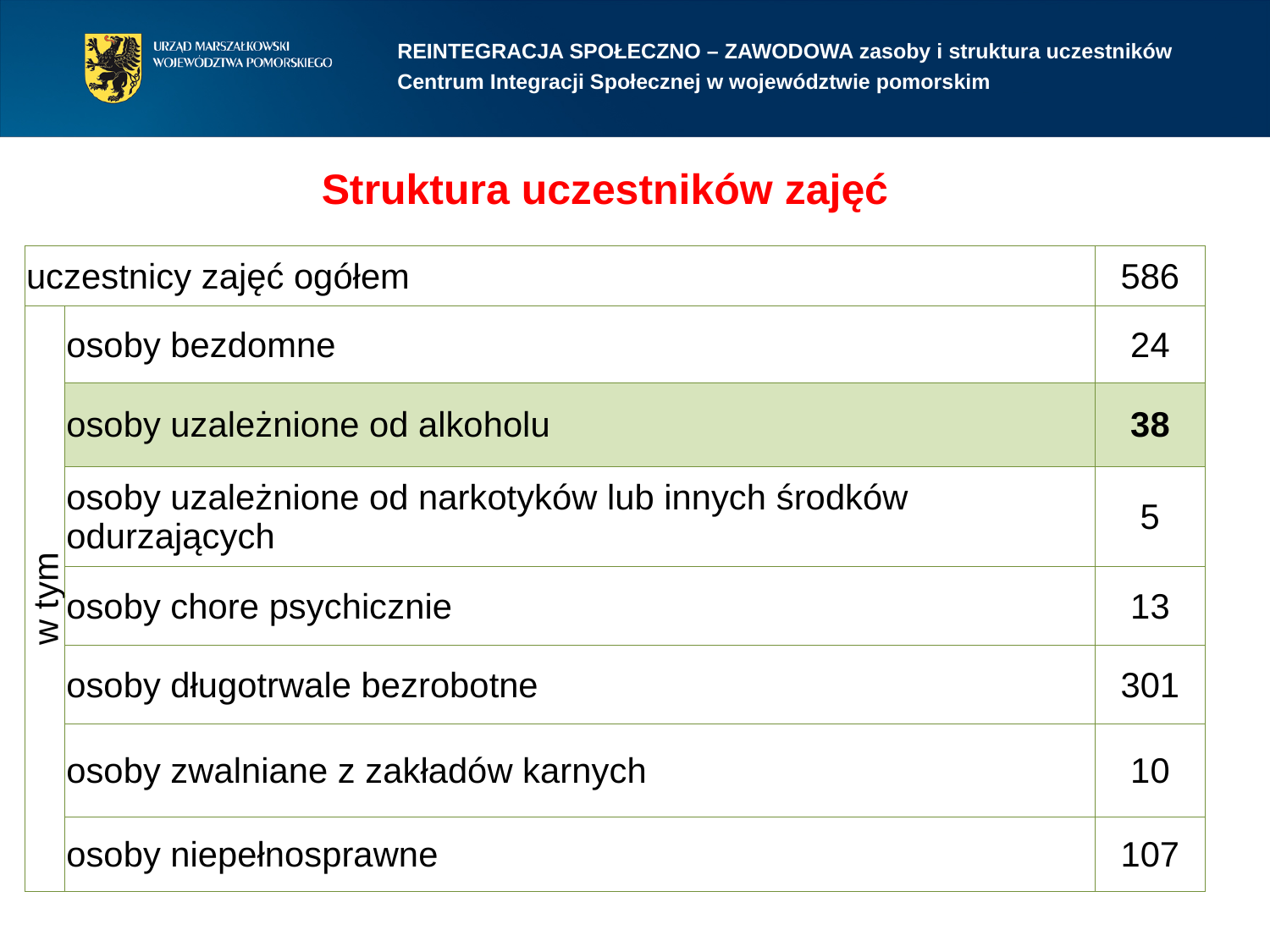

REINTEGRACJA SPOŁECZNO – ZAWODOWA zasoby i struktura uczestników
Centrum Integracji Społecznej w województwie pomorskim
Struktura uczestników zajęć
| uczestnicy zajęć ogółem |  | 586 |
| --- | --- | --- |
| w tym | osoby bezdomne | 24 |
|  | osoby uzależnione od alkoholu | 38 |
|  | osoby uzależnione od narkotyków lub innych środków odurzających | 5 |
|  | osoby chore psychicznie | 13 |
|  | osoby długotrwale bezrobotne | 301 |
|  | osoby zwalniane z zakładów karnych | 10 |
|  | osoby niepełnosprawne | 107 |